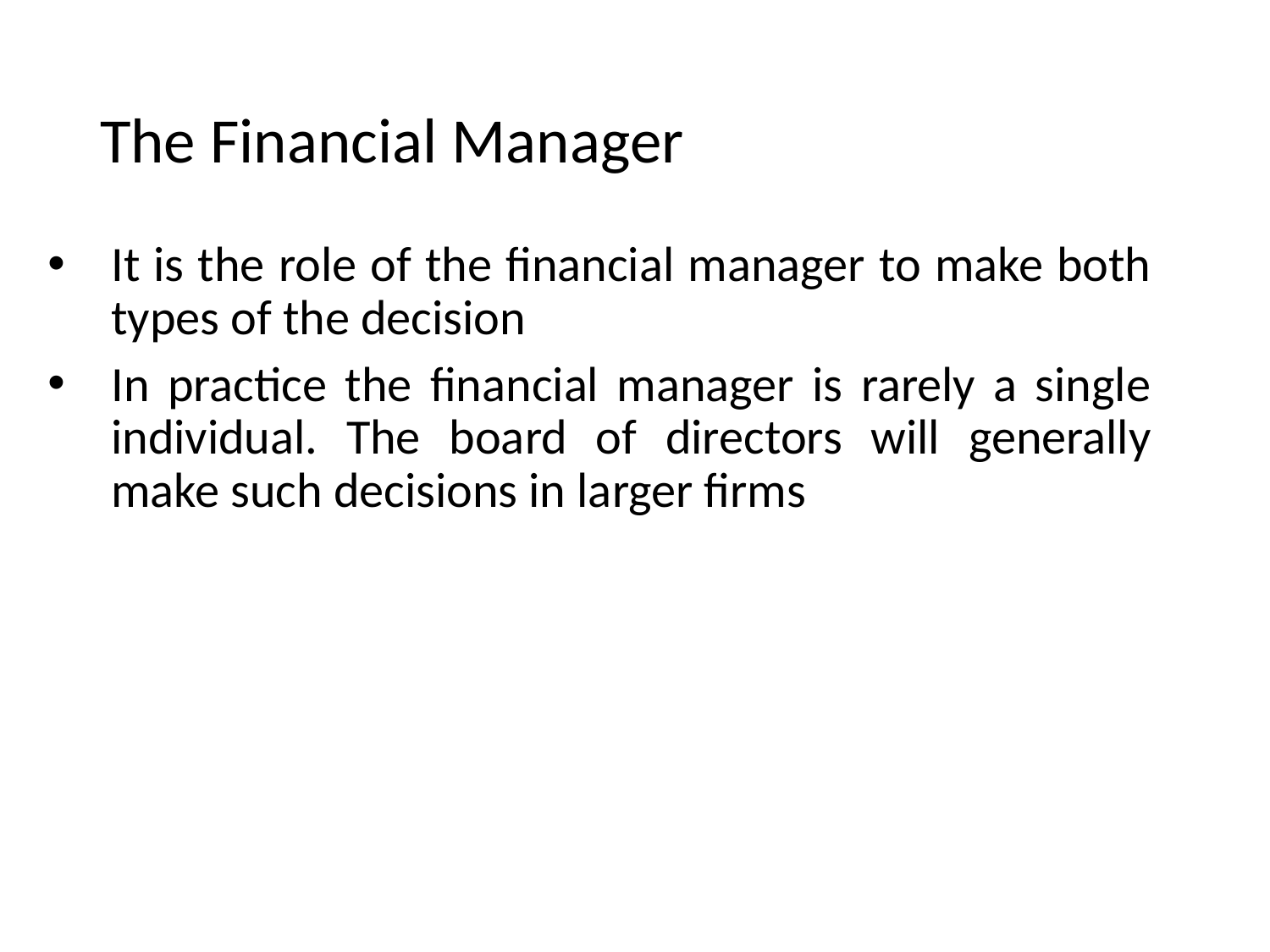

# The Financial Manager
It is the role of the financial manager to make both types of the decision
In practice the financial manager is rarely a single individual. The board of directors will generally make such decisions in larger firms